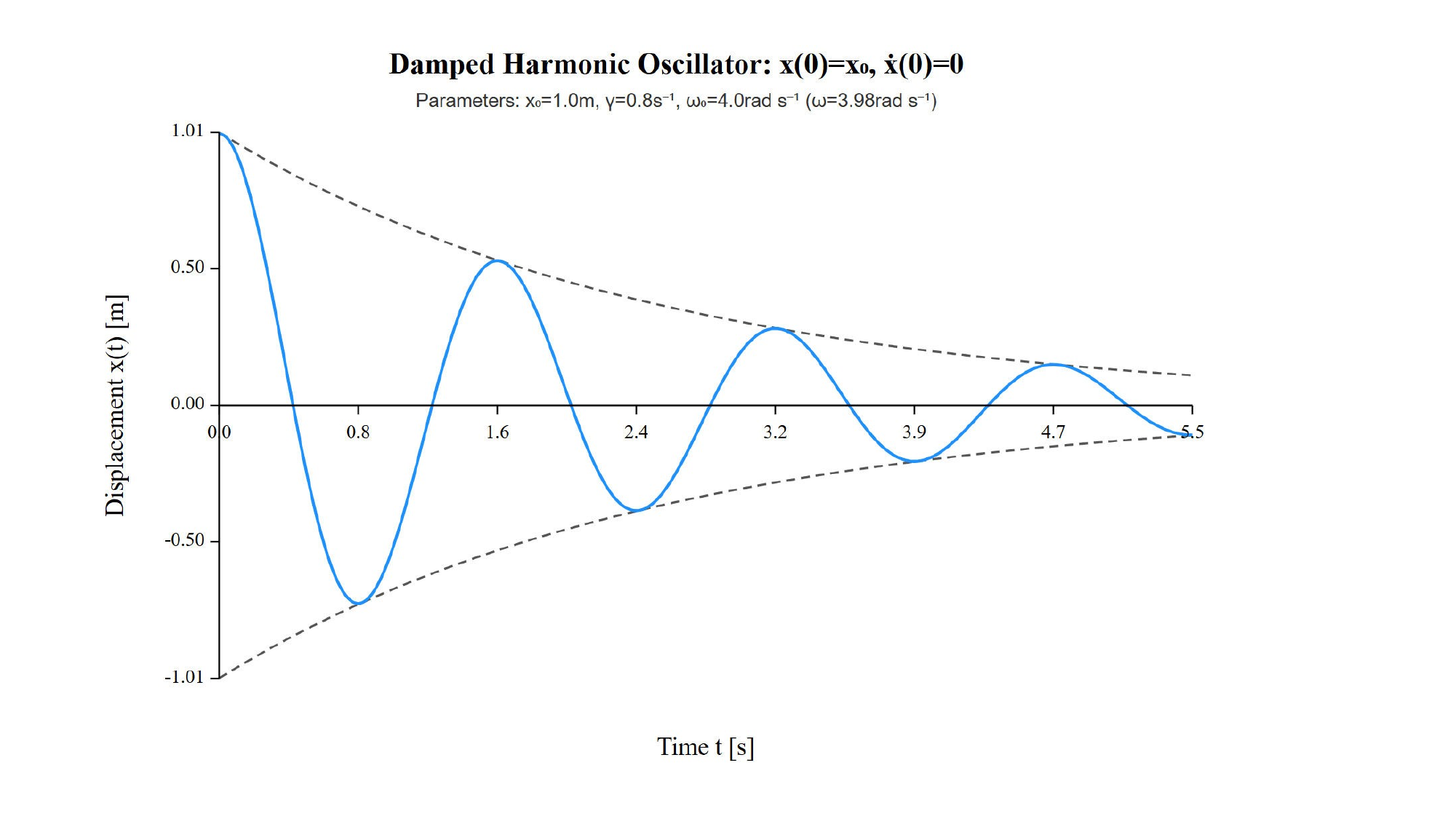

[IMAGE REQUIRED: Plot of 𝑥(𝑡)  showing exponentially shrinking envelope and oscillations.]

Prepared by Dist. Prof. Dr. M.A. Gondal for Phys 608 Laser Spectroscopy course in KFUPM (Term 251)